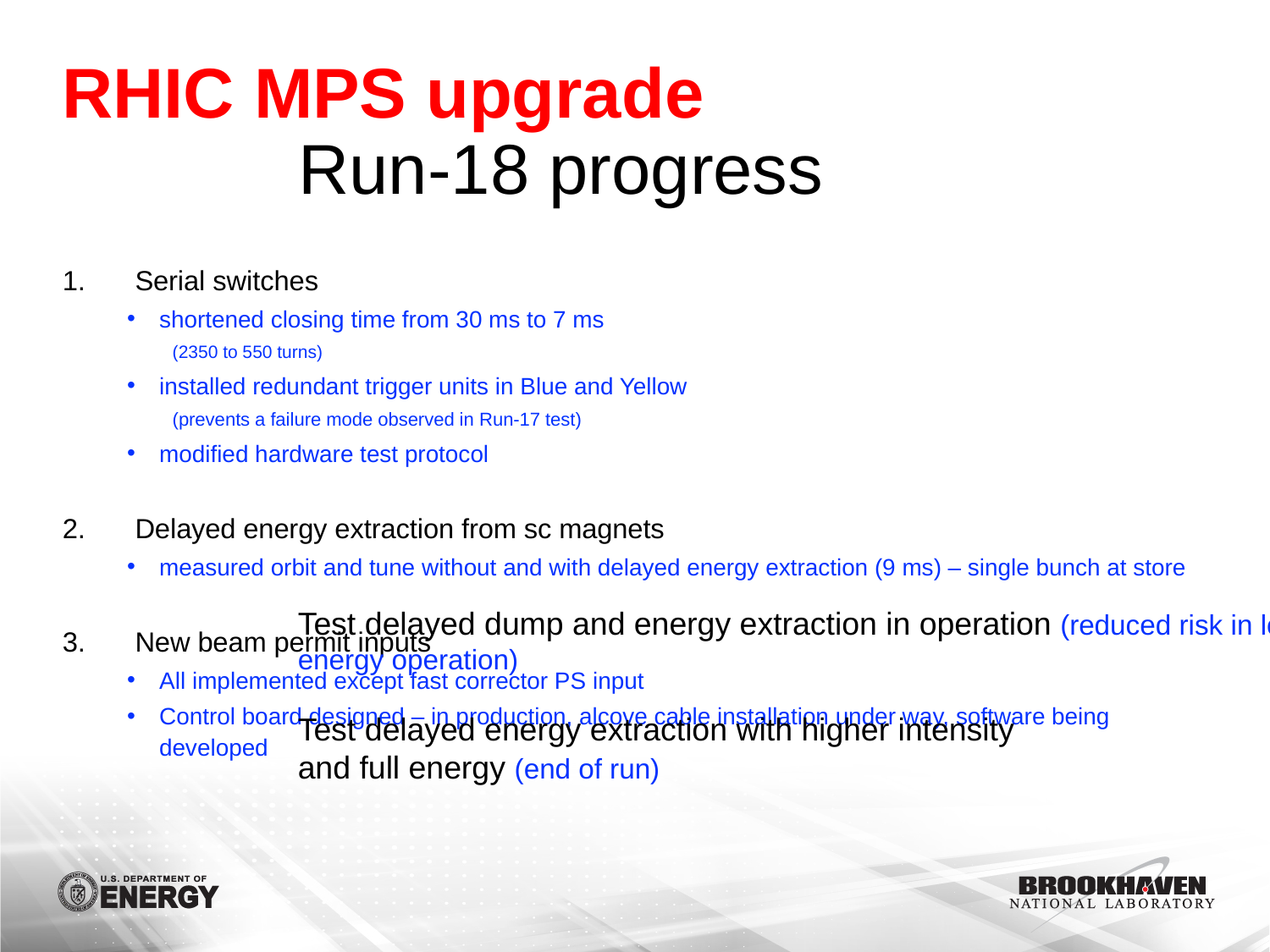

# RHIC MPS upgrade                                     Run-18 progress
Serial switches
shortened closing time from 30 ms to 7 ms
  (2350 to 550 turns)
installed redundant trigger units in Blue and Yellow
  (prevents a failure mode observed in Run-17 test)
modified hardware test protocol
Delayed energy extraction from sc magnets
measured orbit and tune without and with delayed energy extraction (9 ms) – single bunch at store
New beam permit inputs
All implemented except fast corrector PS input
Control board designed – in production, alcove cable installation under way, software being developed
Test delayed dump and energy extraction in operation (reduced risk in low energy operation)
Test delayed energy extraction with higher intensity
and full energy (end of run)